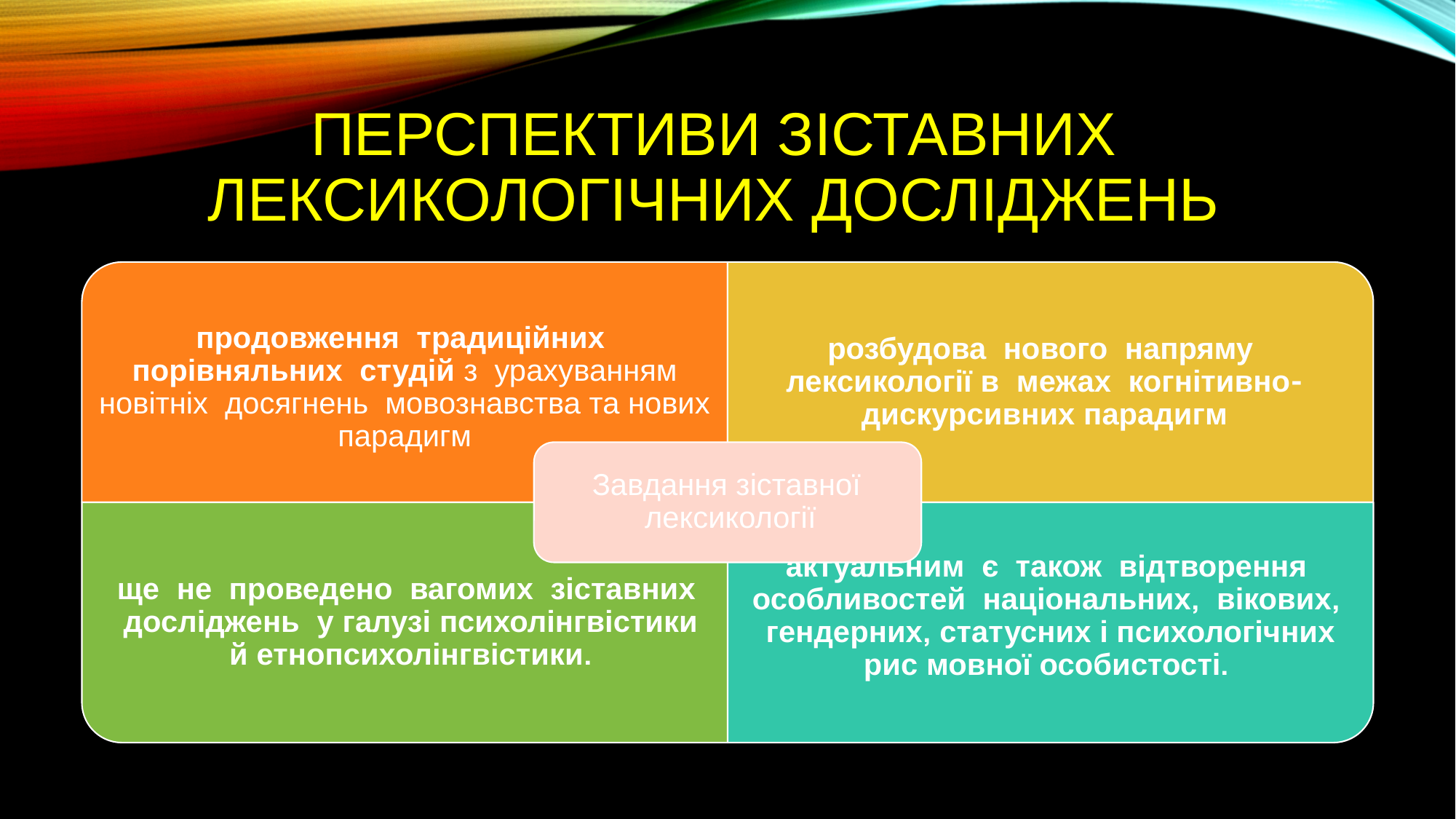

# Перспективи зіставних лексикологічних досліджень
продовження  традиційних  порівняльних  студій з  урахуванням новітніх  досягнень  мовознавства та нових парадигм
розбудова  нового  напряму  лексикології в  межах  когнітивно-дискурсивних парадигм
ще  не  проведено  вагомих  зіставних  досліджень  у галузі психолінгвістики й етнопсихолінгвістики.
актуальним  є  також  відтворення  особливостей  національних,  вікових,  гендерних, статусних і психологічних рис мовної особистості.
Завдання зіставної  лексикології